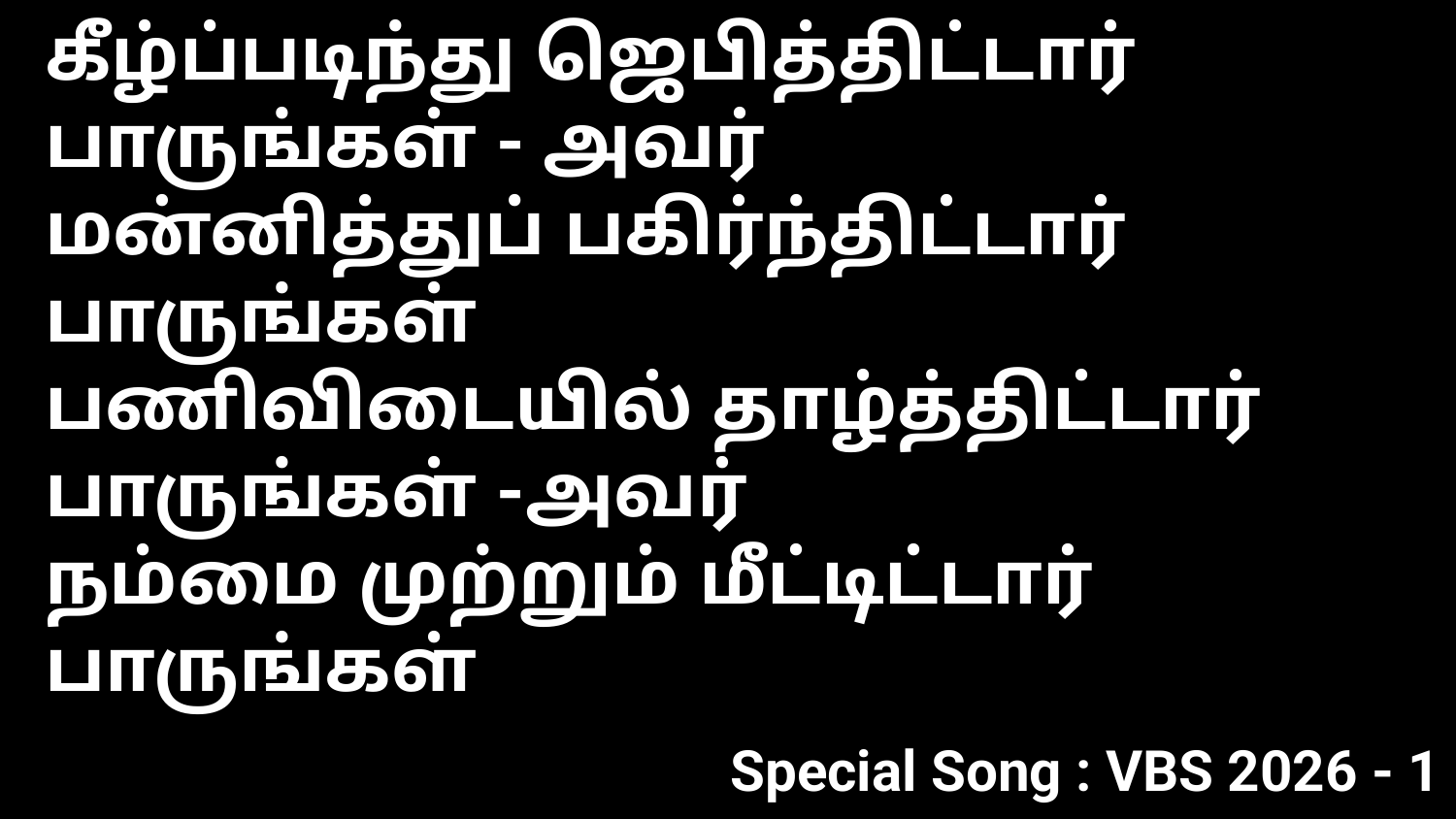

கீழ்ப்படிந்து ஜெபித்திட்டார் பாருங்கள் - அவர்
மன்னித்துப் பகிர்ந்திட்டார் பாருங்கள்
பணிவிடையில் தாழ்த்திட்டார் பாருங்கள் -அவர்
நம்மை முற்றும் மீட்டிட்டார் பாருங்கள்

Special Song : VBS 2026 - 1